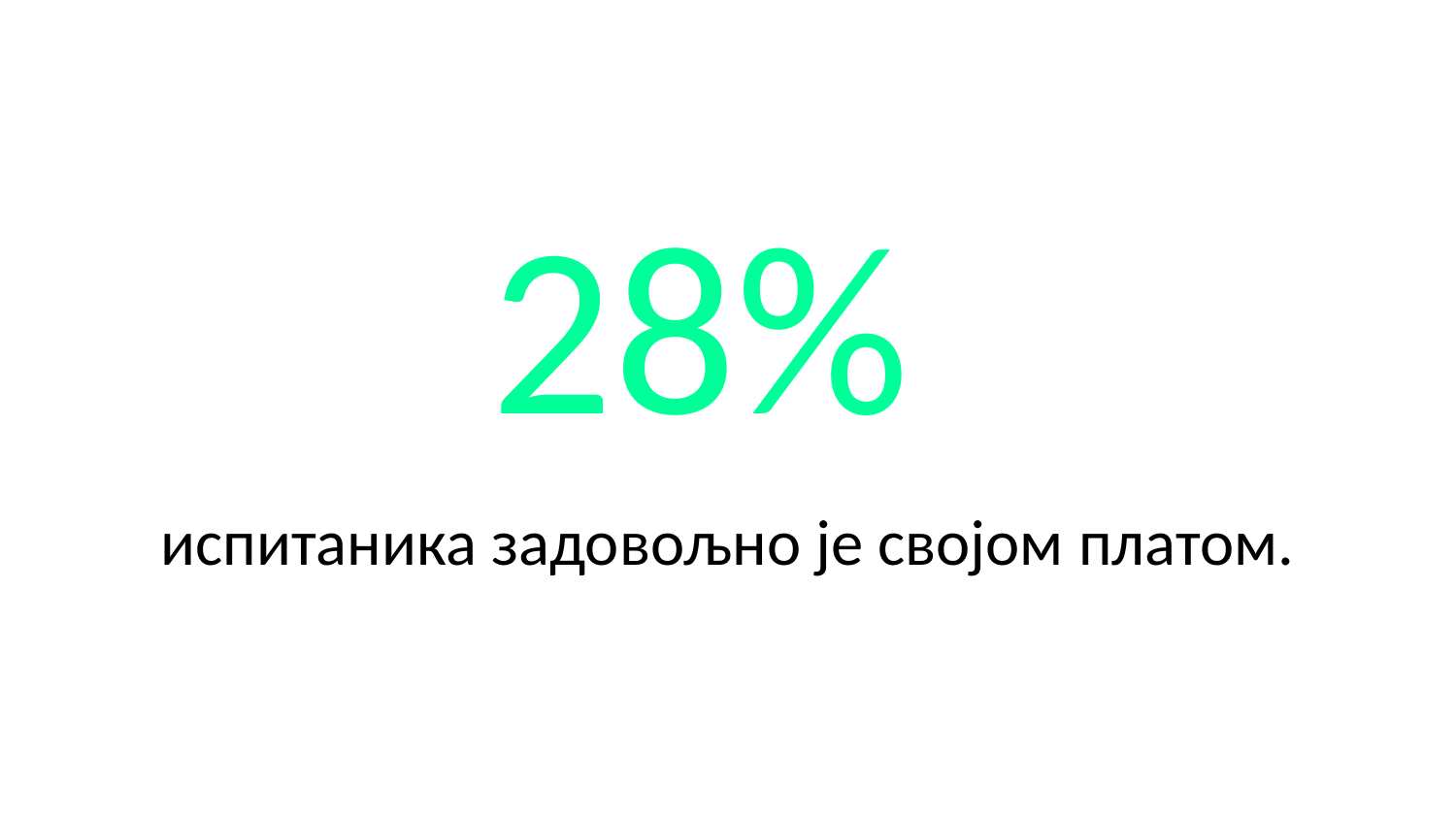

# 28%
испитаника задовољно је својом платом.